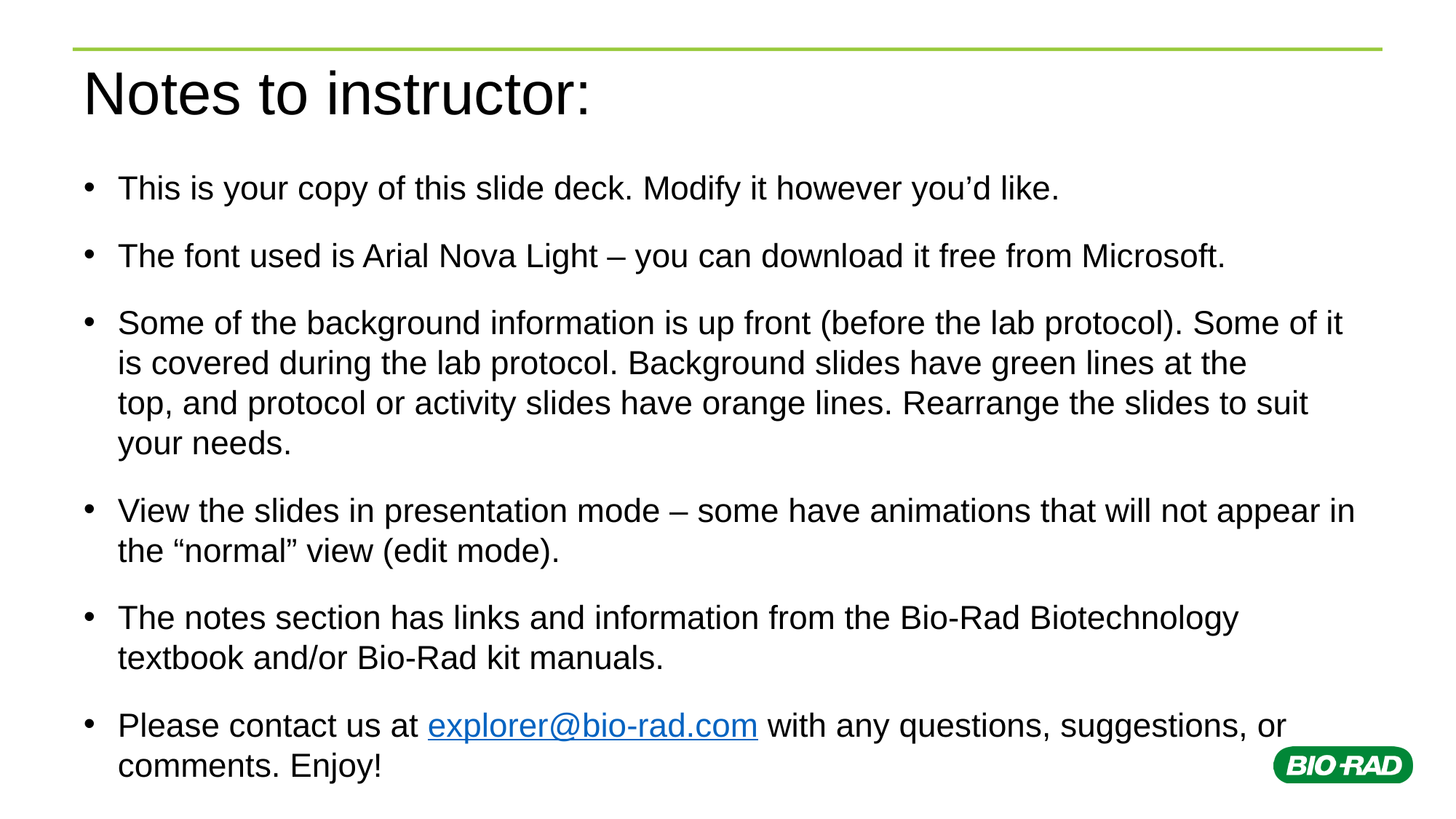

# Notes to instructor:
This is your copy of this slide deck. Modify it however you’d like.
The font used is Arial Nova Light – you can download it free from Microsoft.
Some of the background information is up front (before the lab protocol). Some of it is covered during the lab protocol. Background slides have green lines at the top, and protocol or activity slides have orange lines. Rearrange the slides to suit your needs.
View the slides in presentation mode – some have animations that will not appear in the “normal” view (edit mode).
The notes section has links and information from the Bio-Rad Biotechnology textbook and/or Bio-Rad kit manuals.
Please contact us at explorer@bio-rad.com with any questions, suggestions, or comments. Enjoy!